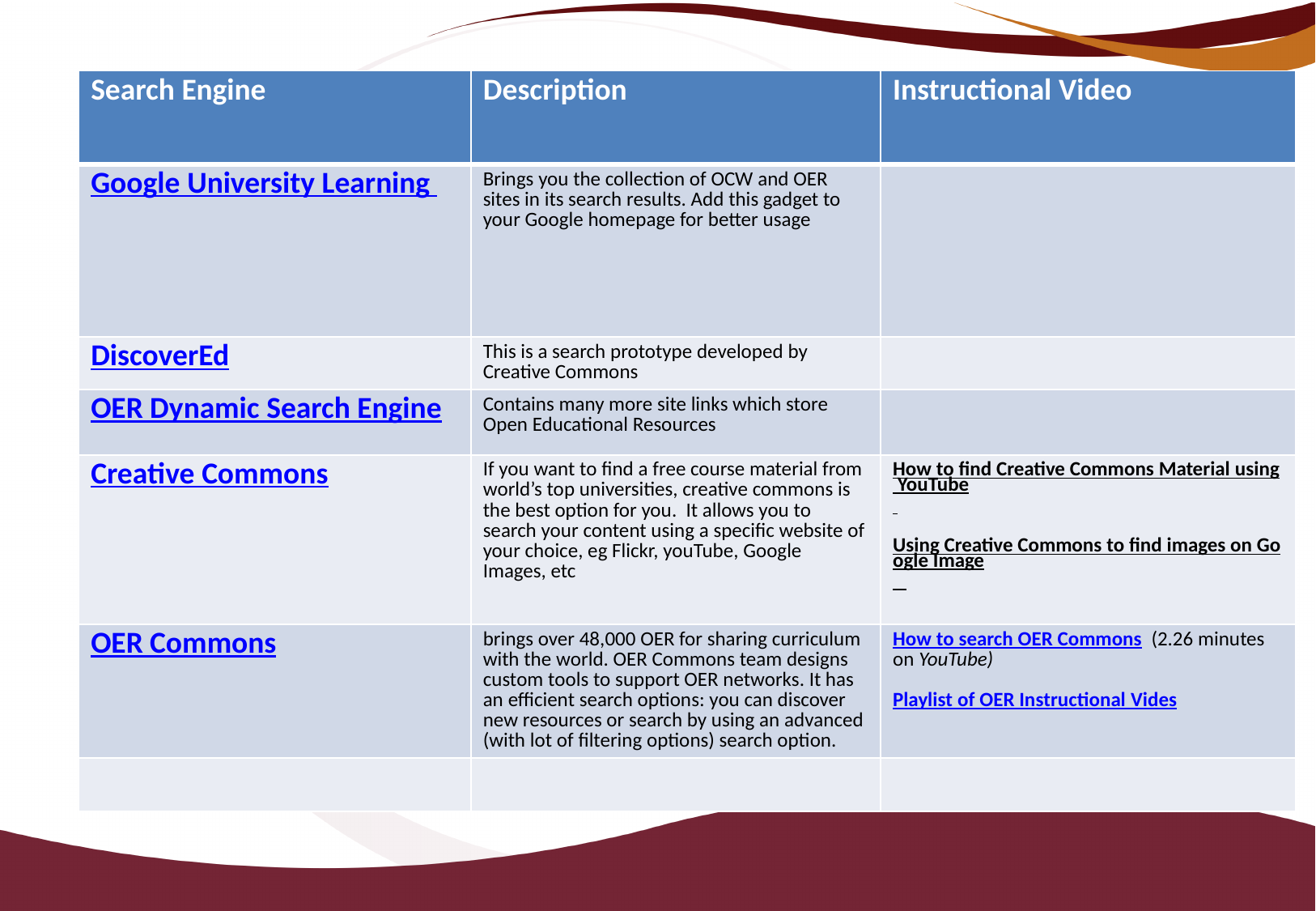

#
| Search Engine | Description | Instructional Video |
| --- | --- | --- |
| Google University Learning | Brings you the collection of OCW and OER sites in its search results. Add this gadget to your Google homepage for better usage |  |
| DiscoverEd | This is a search prototype developed by Creative Commons |  |
| OER Dynamic Search Engine | Contains many more site links which store Open Educational Resources |  |
| Creative Commons | If you want to find a free course material from world’s top universities, creative commons is the best option for you. It allows you to search your content using a specific website of your choice, eg Flickr, youTube, Google Images, etc | How to find Creative Commons Material using YouTube Using Creative Commons to find images on Google Image |
| OER Commons | brings over 48,000 OER for sharing curriculum with the world. OER Commons team designs custom tools to support OER networks. It has an efficient search options: you can discover new resources or search by using an advanced (with lot of filtering options) search option. | How to search OER Commons (2.26 minutes on YouTube) Playlist of OER Instructional Vides |
|  |  |  |